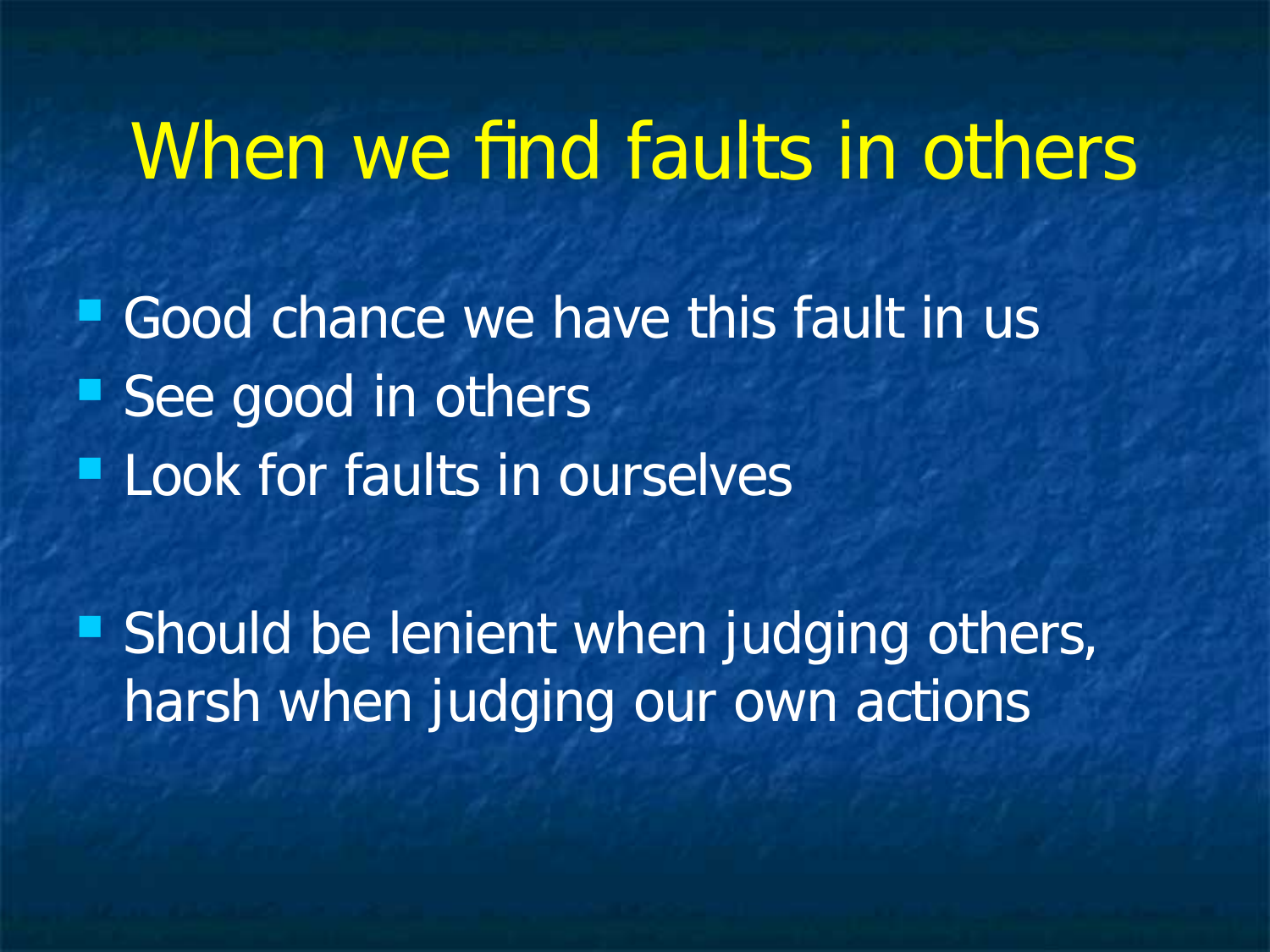

# When we find faults in others
Good chance we have this fault in us
See good in others
Look for faults in ourselves

Should be lenient when judging others, harsh when judging our own actions